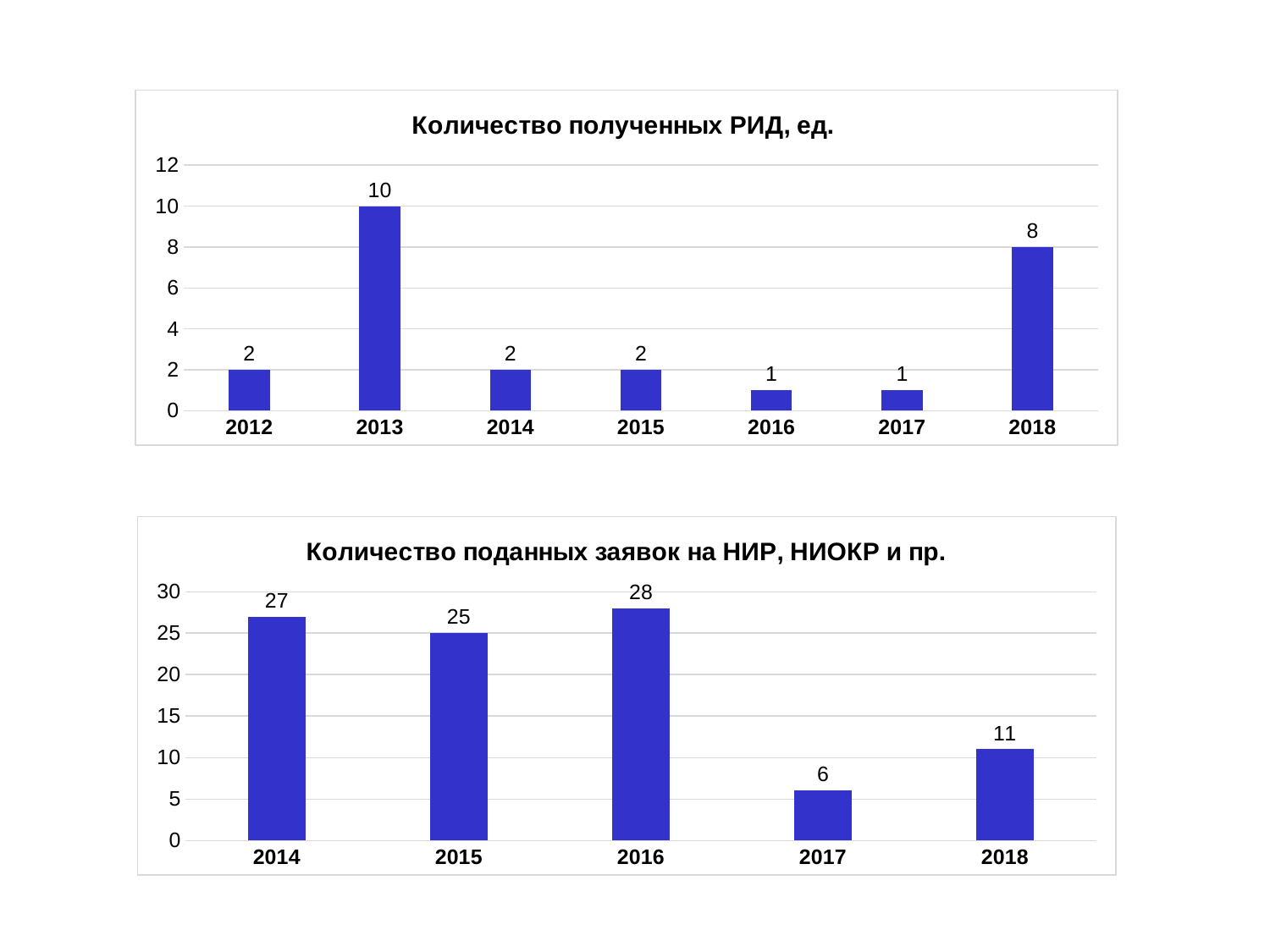

### Chart: Количество полученных РИД, ед.

| Category | Количество полученных в текущем году охраноспособных РИД, ед.  |
|---|---|
| 2012 | 2.0 |
| 2013 | 10.0 |
| 2014 | 2.0 |
| 2015 | 2.0 |
| 2016 | 1.0 |
| 2017 | 1.0 |
| 2018 | 8.0 |

### Chart:

| Category | Количество поданных заявок на НИР, НИОКР и пр. |
|---|---|
| 2014 | 27.0 |
| 2015 | 25.0 |
| 2016 | 28.0 |
| 2017 | 6.0 |
| 2018 | 11.0 |